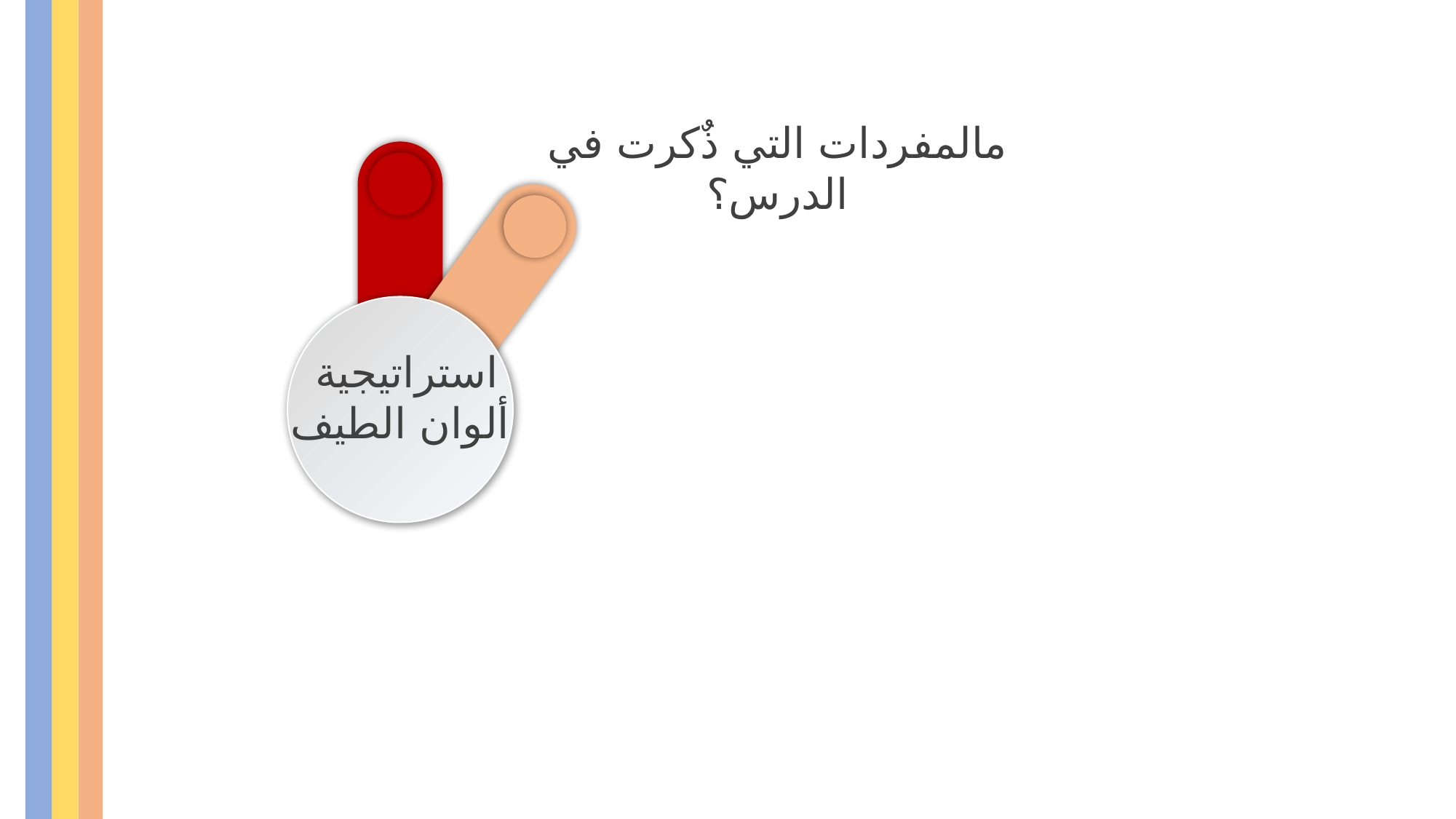

مالمفردات التي ذٌكرت في الدرس؟

استراتيجية
ألوان الطيف